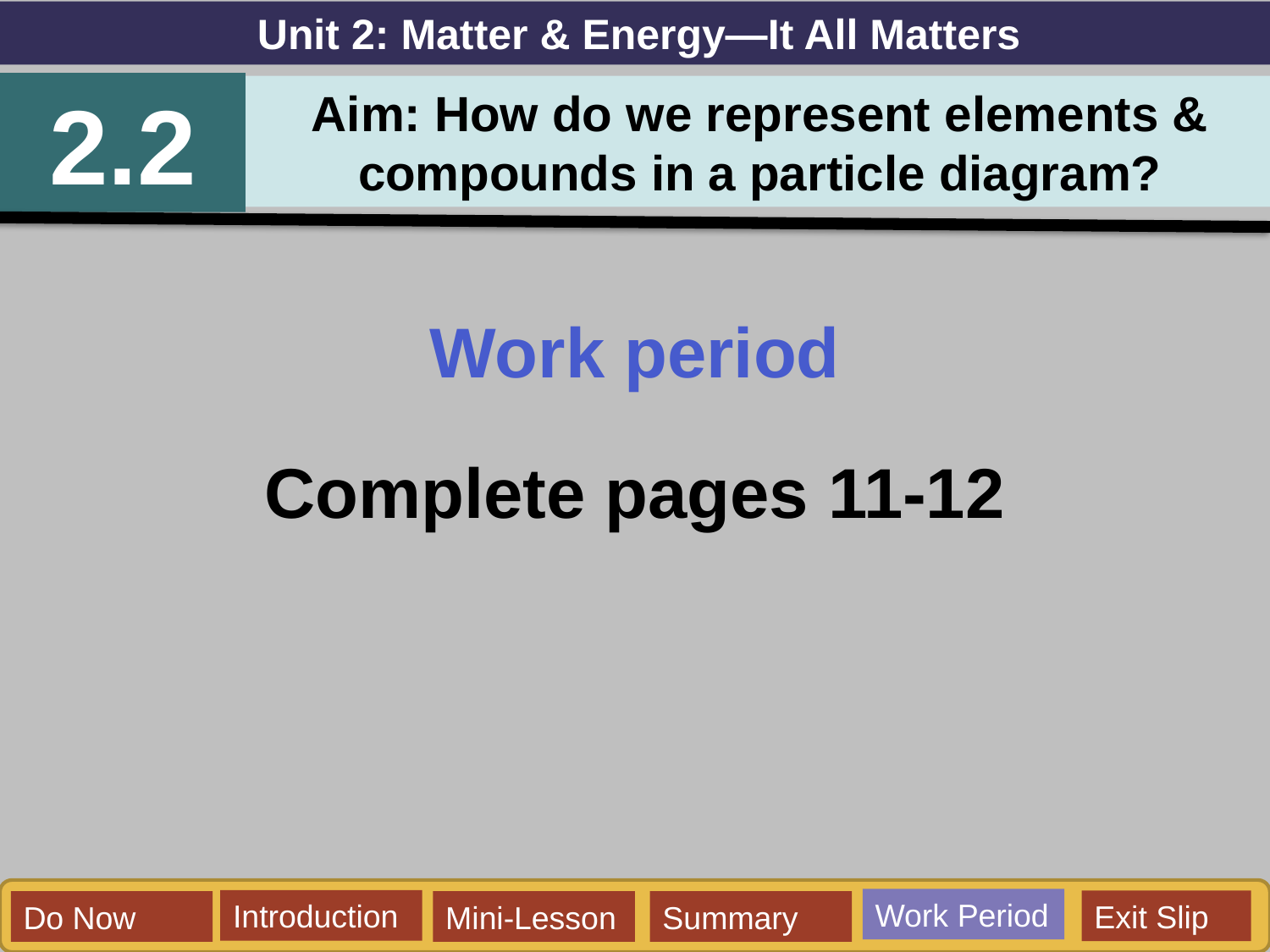

Unit 2: Matter & Energy—It All Matters
2.2
Aim: How do we represent elements & compounds in a particle diagram?
Work period
Complete pages 11-12

Work Period
Exit Slip
Introduction
Do Now
Mini-Lesson
Summary